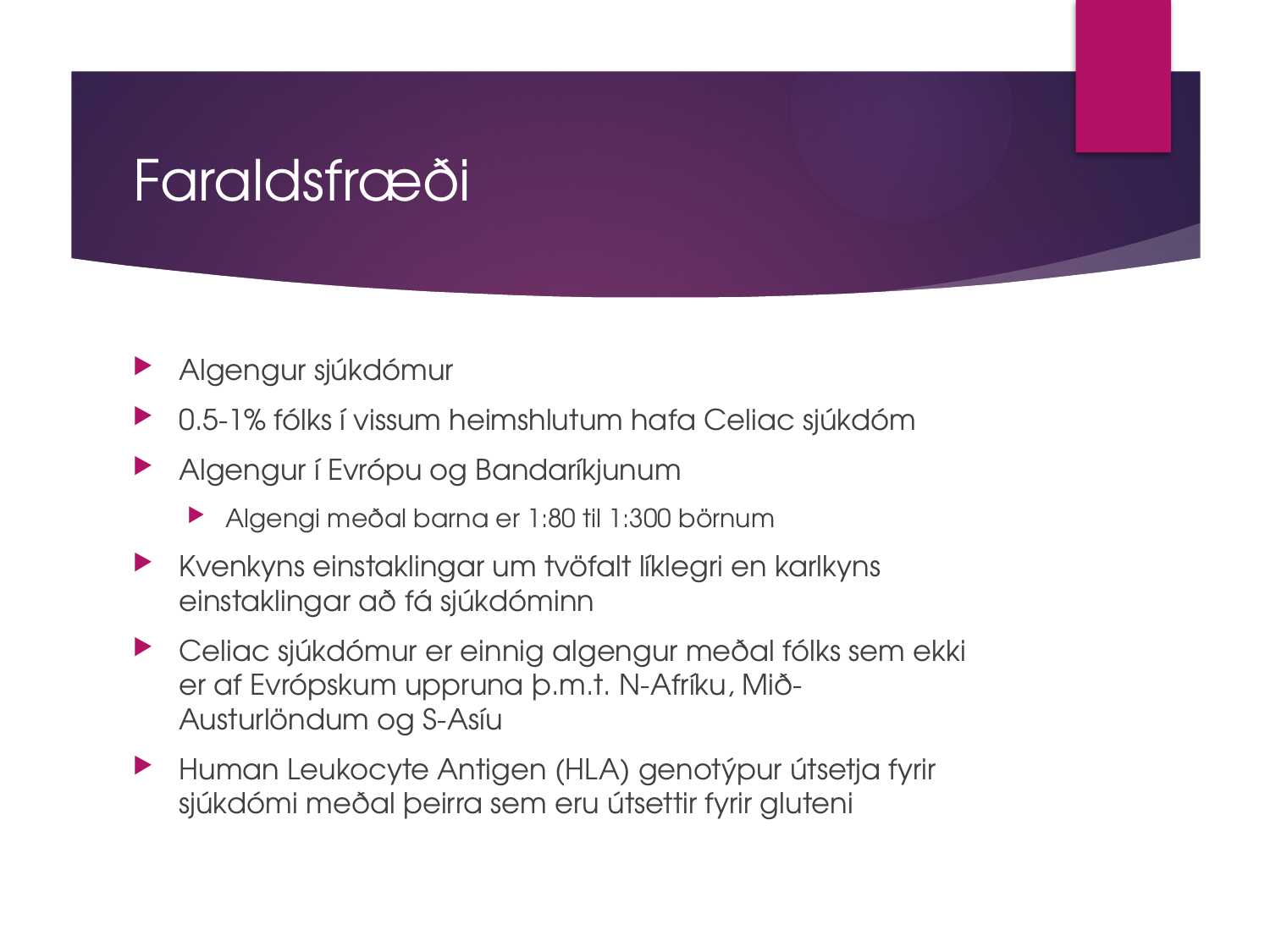

# Faraldsfræði
Algengur sjúkdómur
0.5-1% fólks í vissum heimshlutum hafa Celiac sjúkdóm
Algengur í Evrópu og Bandaríkjunum
Algengi meðal barna er 1:80 til 1:300 börnum
Kvenkyns einstaklingar um tvöfalt líklegri en karlkyns einstaklingar að fá sjúkdóminn
Celiac sjúkdómur er einnig algengur meðal fólks sem ekki er af Evrópskum uppruna þ.m.t. N-Afríku, Mið-Austurlöndum og S-Asíu
Human Leukocyte Antigen (HLA) genotýpur útsetja fyrir sjúkdómi meðal þeirra sem eru útsettir fyrir gluteni